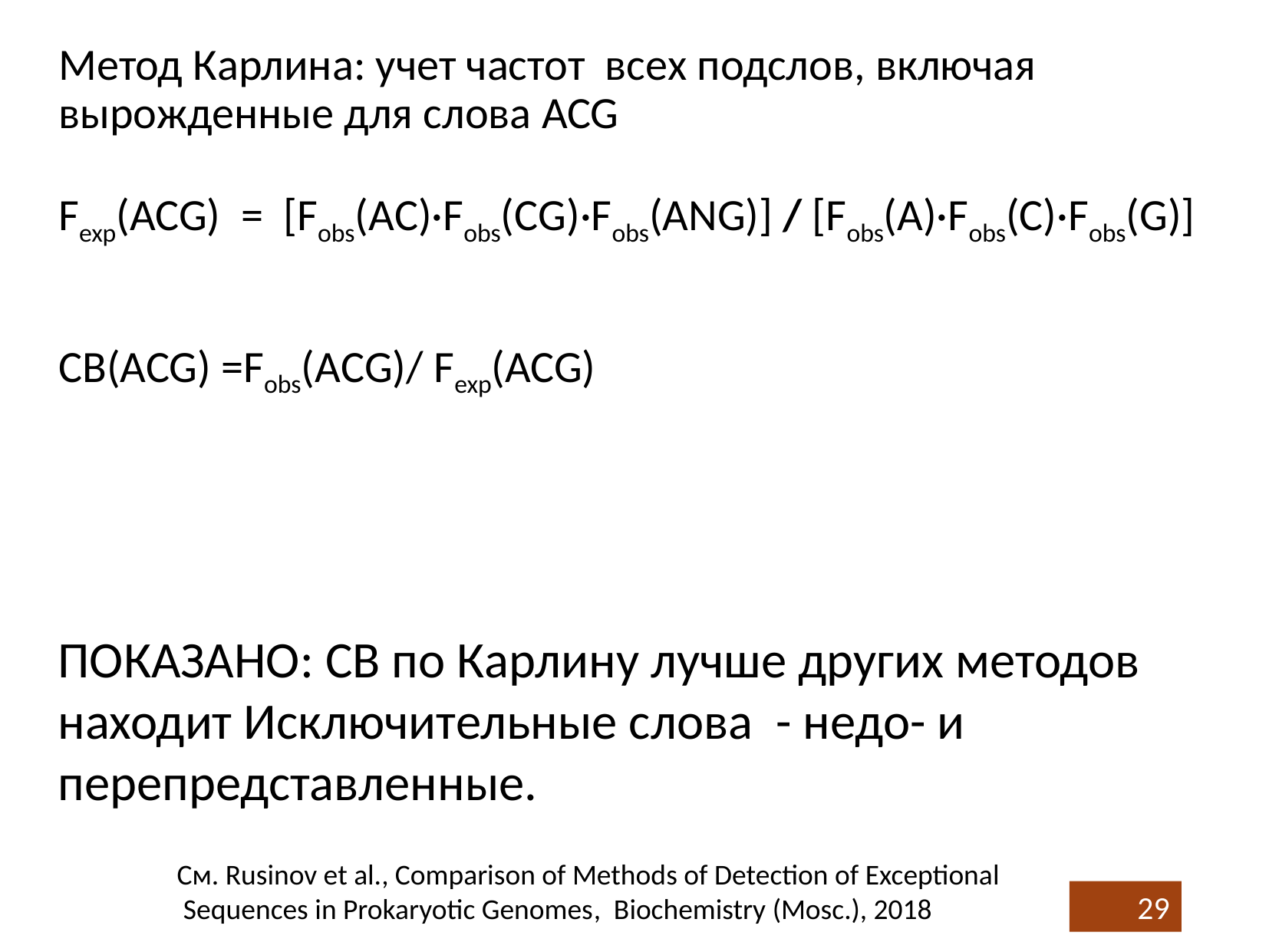

Метод Карлина: учет частот  всех подслов, включая вырожденные для слова ACG
Fexp(ACG)  =  [Fobs(AС)·Fobs(СG)·Fobs(ANG)] / [Fobs(A)·Fobs(С)·Fobs(G)]
CB(ACG) =Fobs(AСG)/ Fexp(ACG)
ПОКАЗАНО: CB по Карлину лучше других методов находит Исключительные слова  - недо- и перепредставленные.
Cм. Rusinov et al., Comparison of Methods of Detection of Exceptional
 Sequences in Prokaryotic Genomes,  Biochemistry (Mosc.), 2018
29